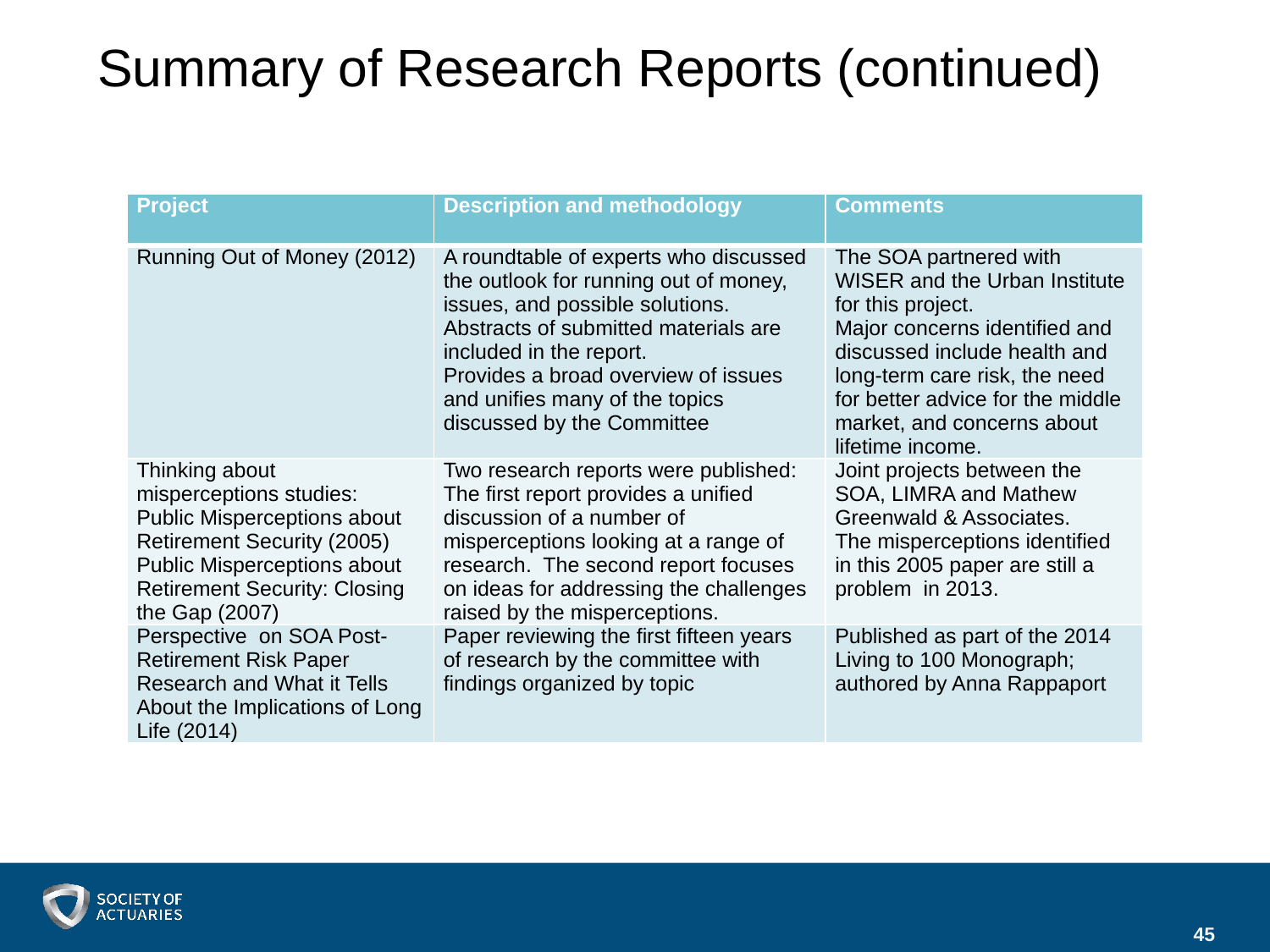

# Summary of Research Reports (continued)
| Project | Description and methodology | Comments |
| --- | --- | --- |
| Running Out of Money (2012) | A roundtable of experts who discussed the outlook for running out of money, issues, and possible solutions. Abstracts of submitted materials are included in the report. Provides a broad overview of issues and unifies many of the topics discussed by the Committee | The SOA partnered with WISER and the Urban Institute for this project. Major concerns identified and discussed include health and long-term care risk, the need for better advice for the middle market, and concerns about lifetime income. |
| Thinking about misperceptions studies: Public Misperceptions about Retirement Security (2005) Public Misperceptions about Retirement Security: Closing the Gap (2007) | Two research reports were published: The first report provides a unified discussion of a number of misperceptions looking at a range of research. The second report focuses on ideas for addressing the challenges raised by the misperceptions. | Joint projects between the SOA, LIMRA and Mathew Greenwald & Associates. The misperceptions identified in this 2005 paper are still a problem in 2013. |
| Perspective on SOA Post-Retirement Risk Paper Research and What it Tells About the Implications of Long Life (2014) | Paper reviewing the first fifteen years of research by the committee with findings organized by topic | Published as part of the 2014 Living to 100 Monograph; authored by Anna Rappaport |